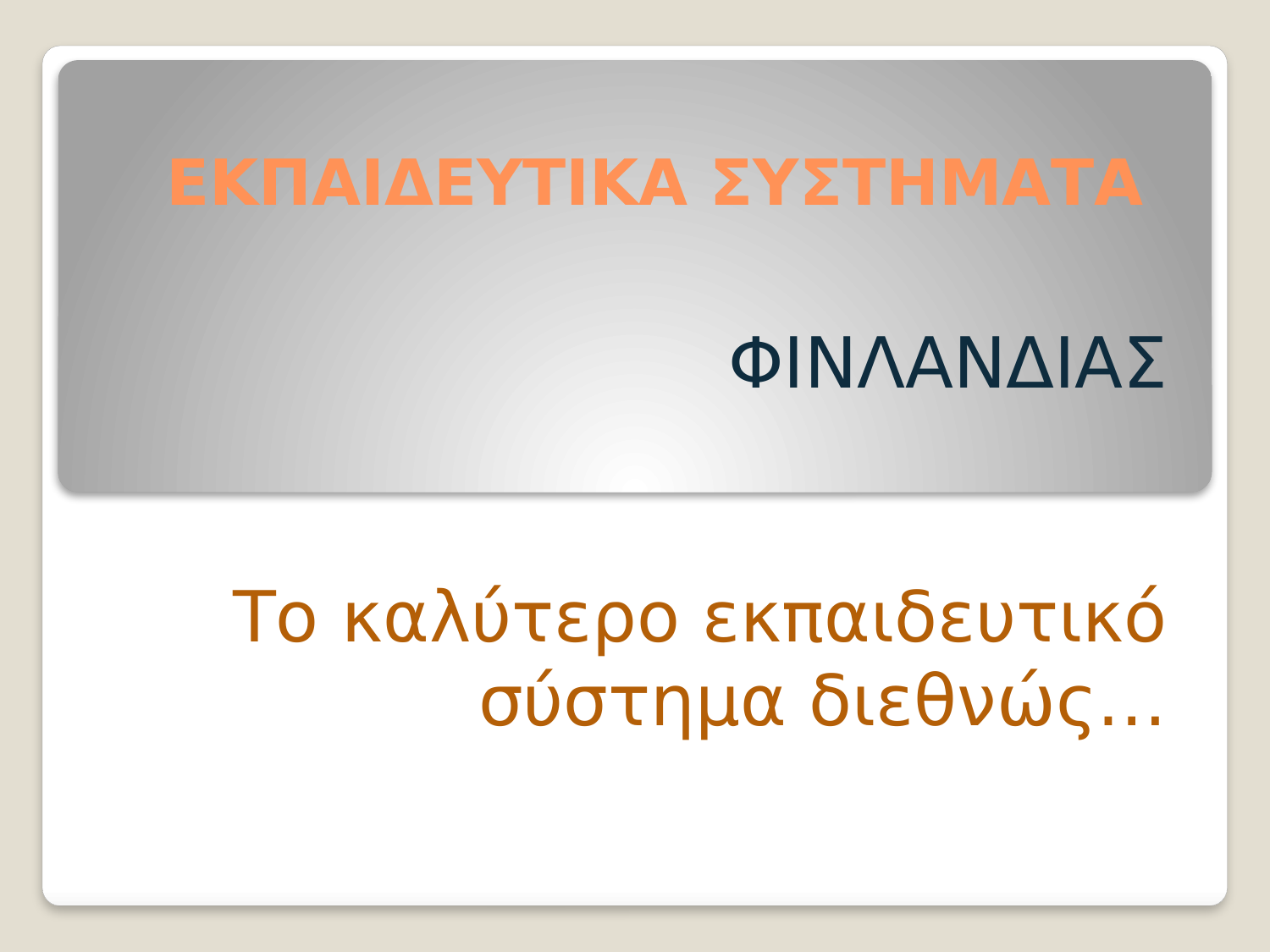

# ΕΚΠΑΙΔΕΥΤΙΚΑ ΣΥΣΤΗΜΑΤΑ
ΦΙΝΛΑΝΔΙΑΣ

Το καλύτερο εκπαιδευτικό σύστημα διεθνώς…